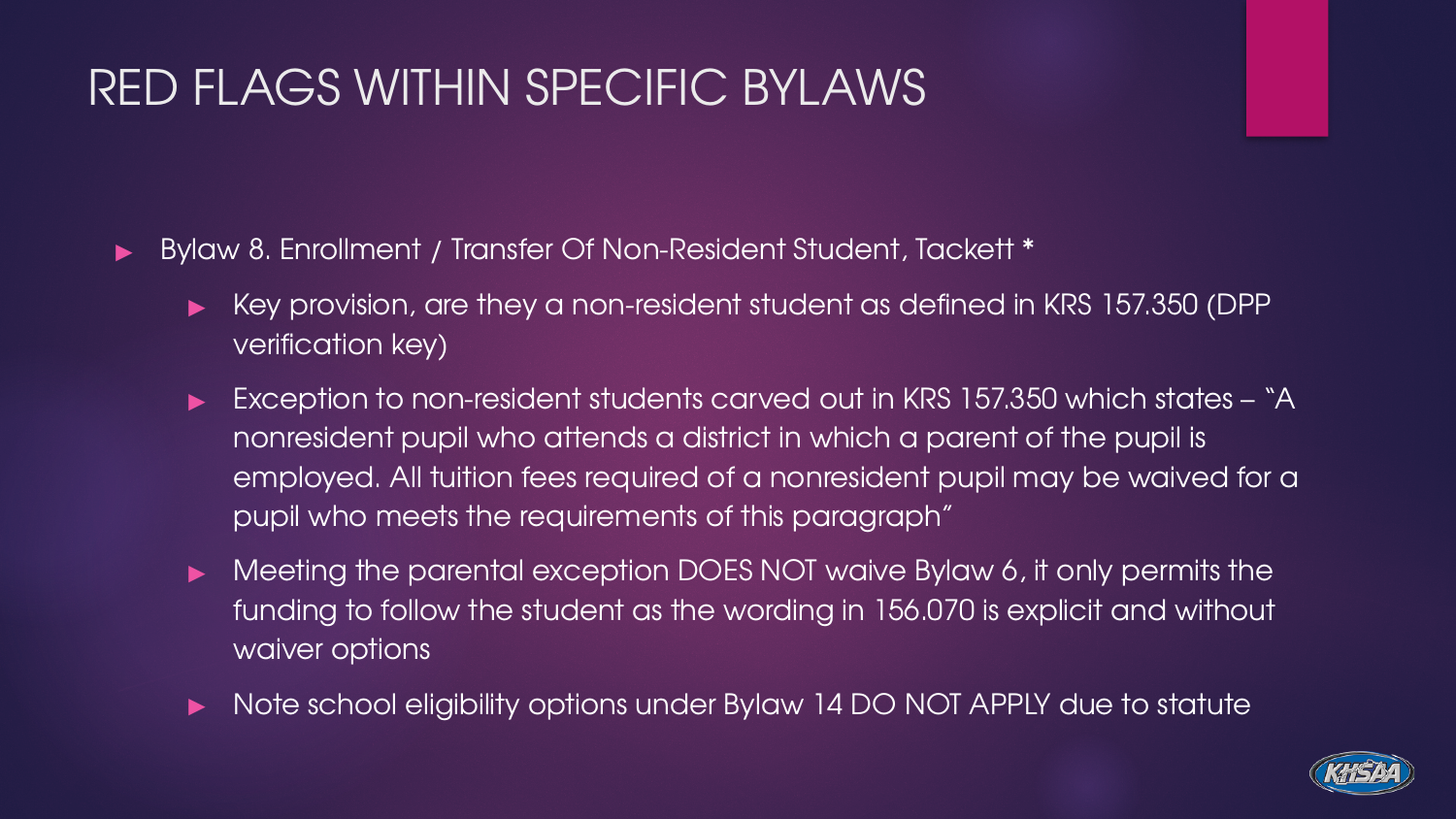

# RED FLAGS WITHIN SPECIFIC BYLAWS
Bylaw 8. Enrollment / Transfer Of Non-Resident Student, Tackett *
Key provision, are they a non-resident student as defined in KRS 157.350 (DPP verification key)
Exception to non-resident students carved out in KRS 157.350 which states – “A nonresident pupil who attends a district in which a parent of the pupil is employed. All tuition fees required of a nonresident pupil may be waived for a pupil who meets the requirements of this paragraph”
Meeting the parental exception DOES NOT waive Bylaw 6, it only permits the funding to follow the student as the wording in 156.070 is explicit and without waiver options
Note school eligibility options under Bylaw 14 DO NOT APPLY due to statute